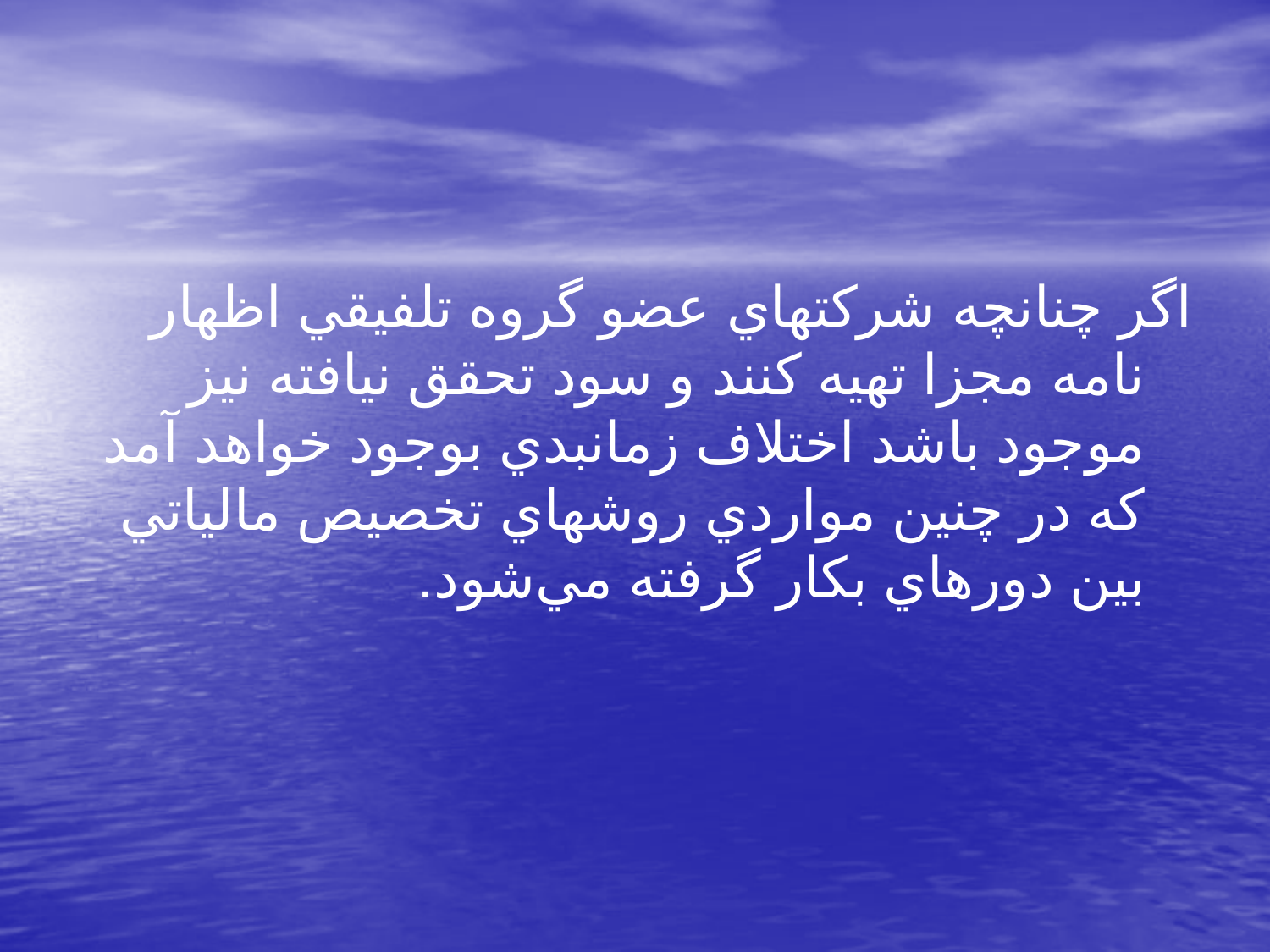

اگر چنانچه شركتهاي عضو گروه تلفيقي اظهار نامه مجزا تهيه كنند و سود تحقق نيافته نيز موجود باشد اختلاف زمانبدي بوجود خواهد آمد كه در چنين مواردي روشهاي تخصيص مالياتي بين دورهاي بكار گرفته مي‌شود.